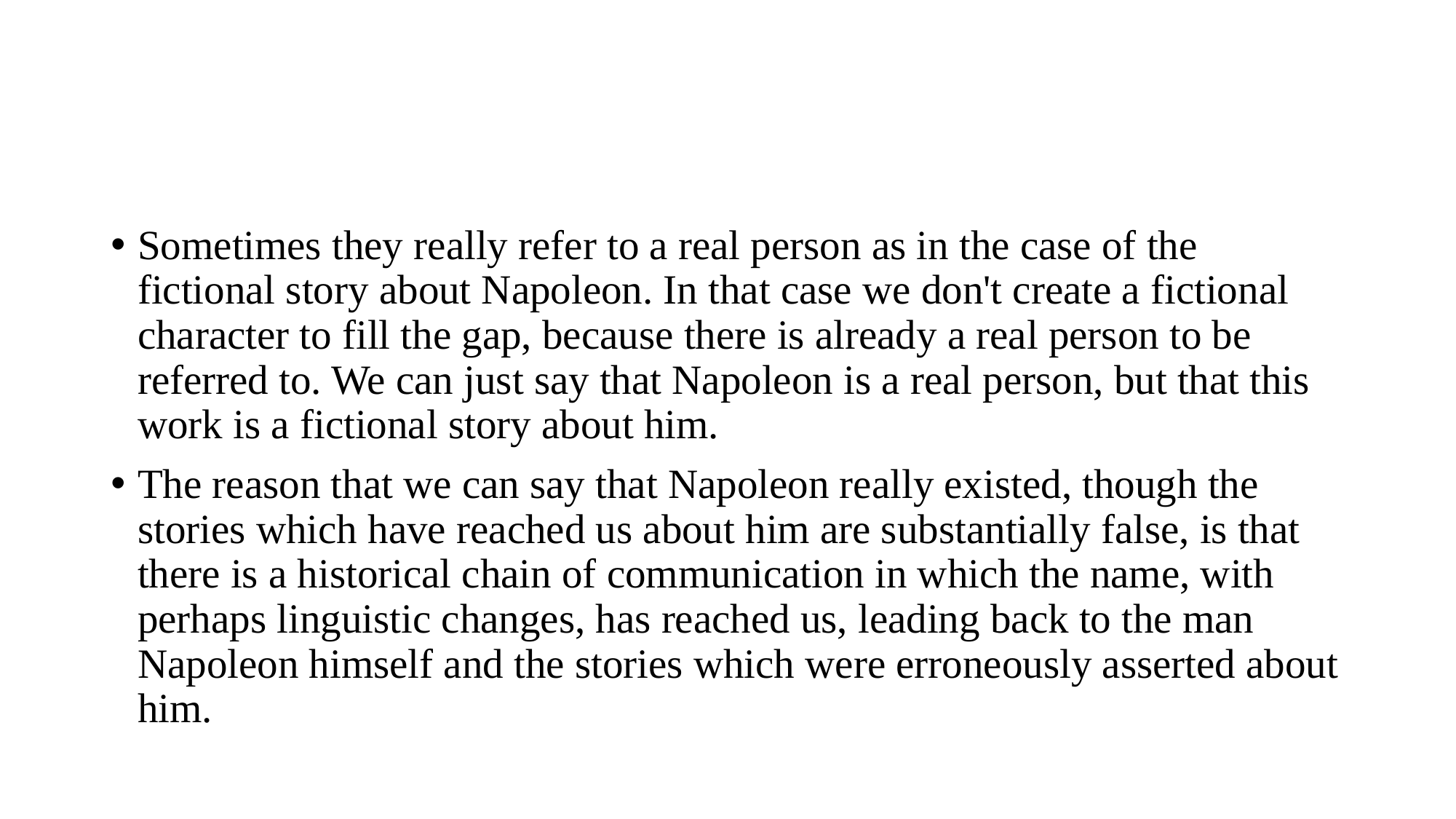

#
Sometimes they really refer to a real person as in the case of the fictional story about Napoleon. In that case we don't create a fictional character to fill the gap, because there is already a real person to be referred to. We can just say that Napoleon is a real person, but that this work is a fictional story about him.
The reason that we can say that Napoleon really existed, though the stories which have reached us about him are substantially false, is that there is a historical chain of communication in which the name, with perhaps linguistic changes, has reached us, leading back to the man Napoleon himself and the stories which were erroneously asserted about him.
28